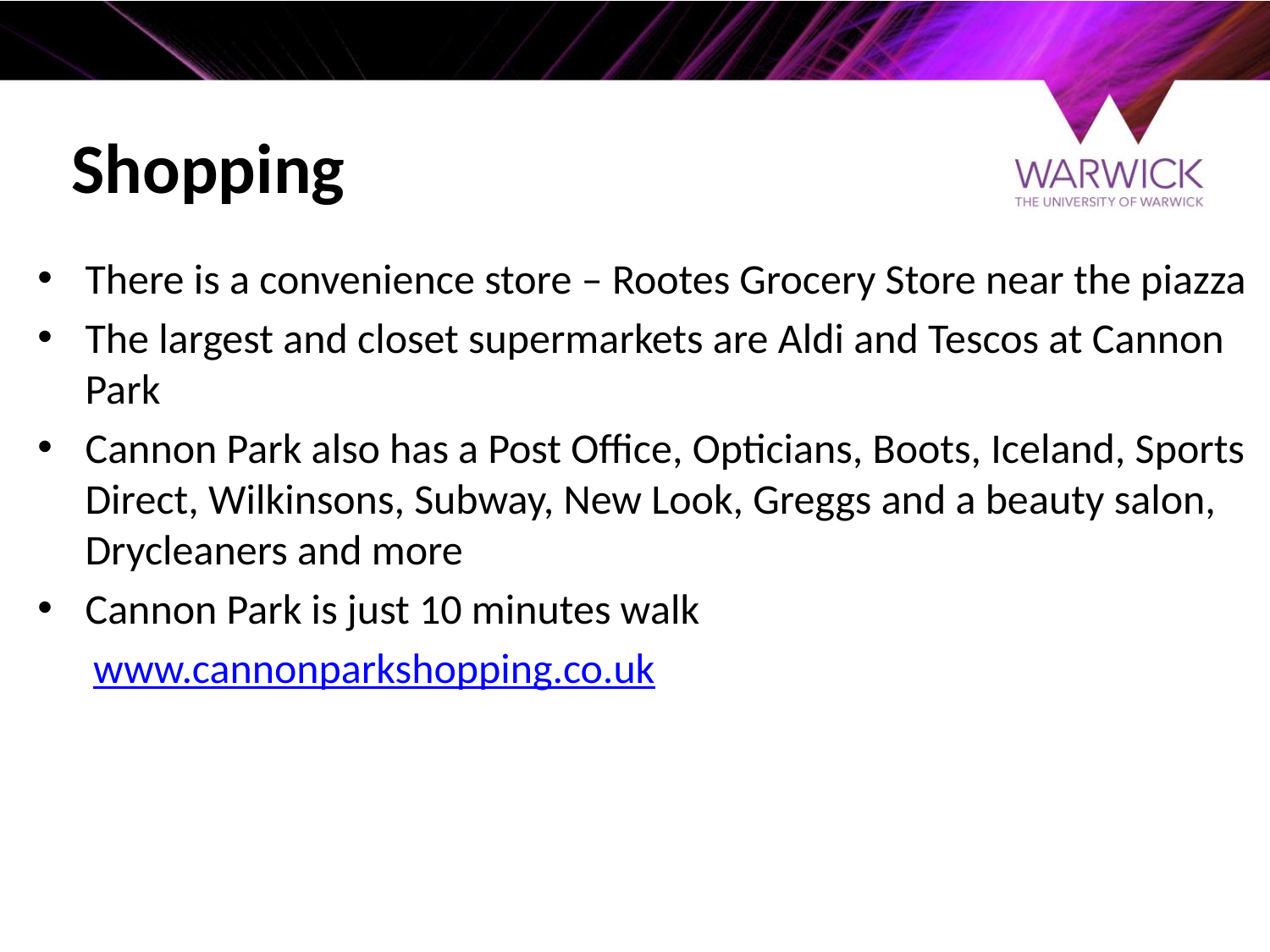

# Shopping
There is a convenience store – Rootes Grocery Store near the piazza
The largest and closet supermarkets are Aldi and Tescos at Cannon Park
Cannon Park also has a Post Office, Opticians, Boots, Iceland, Sports Direct, Wilkinsons, Subway, New Look, Greggs and a beauty salon, Drycleaners and more
Cannon Park is just 10 minutes walk
www.cannonparkshopping.co.uk